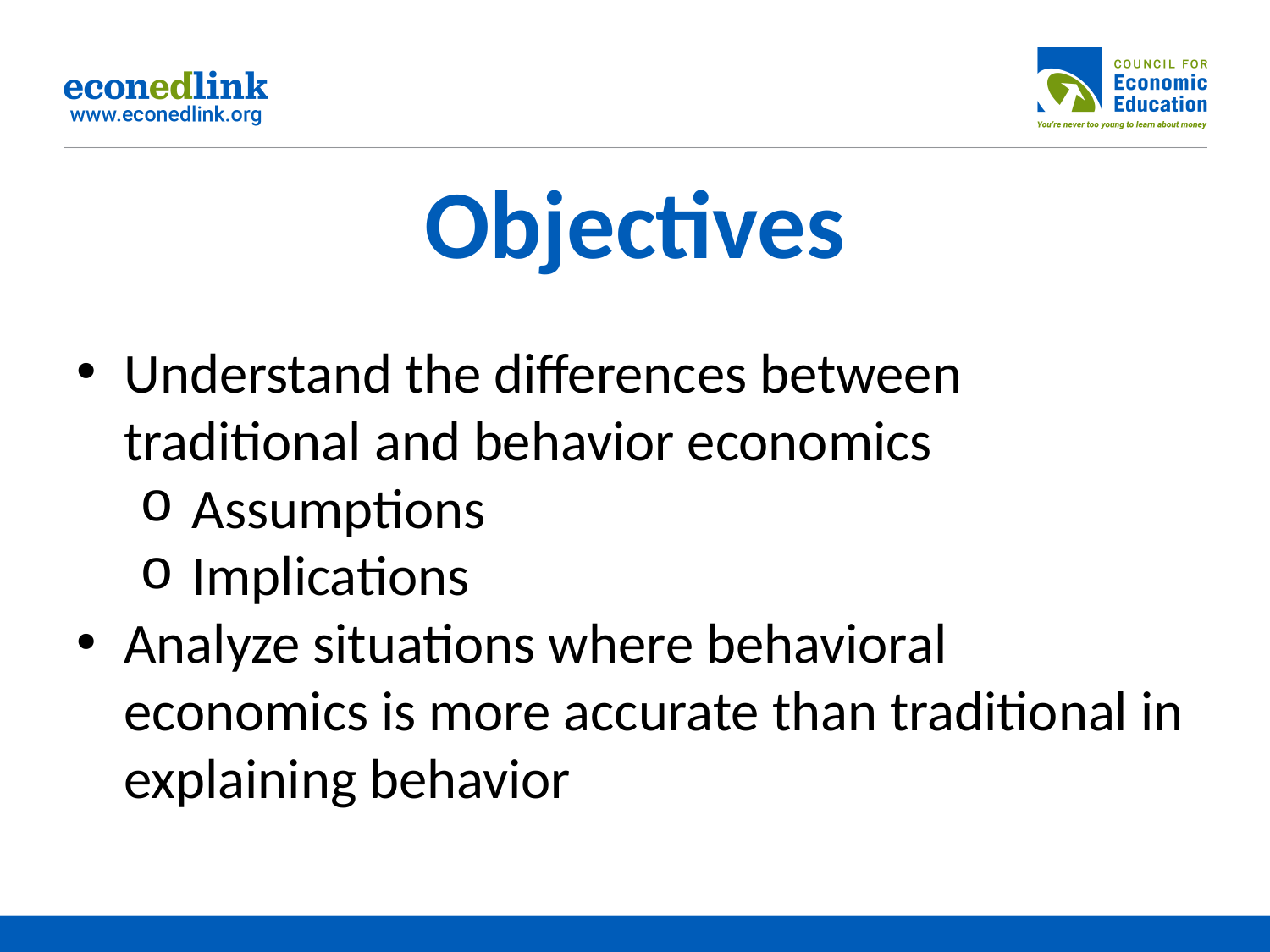

# Objectives
Understand the differences between traditional and behavior economics
 Assumptions
 Implications
Analyze situations where behavioral economics is more accurate than traditional in explaining behavior